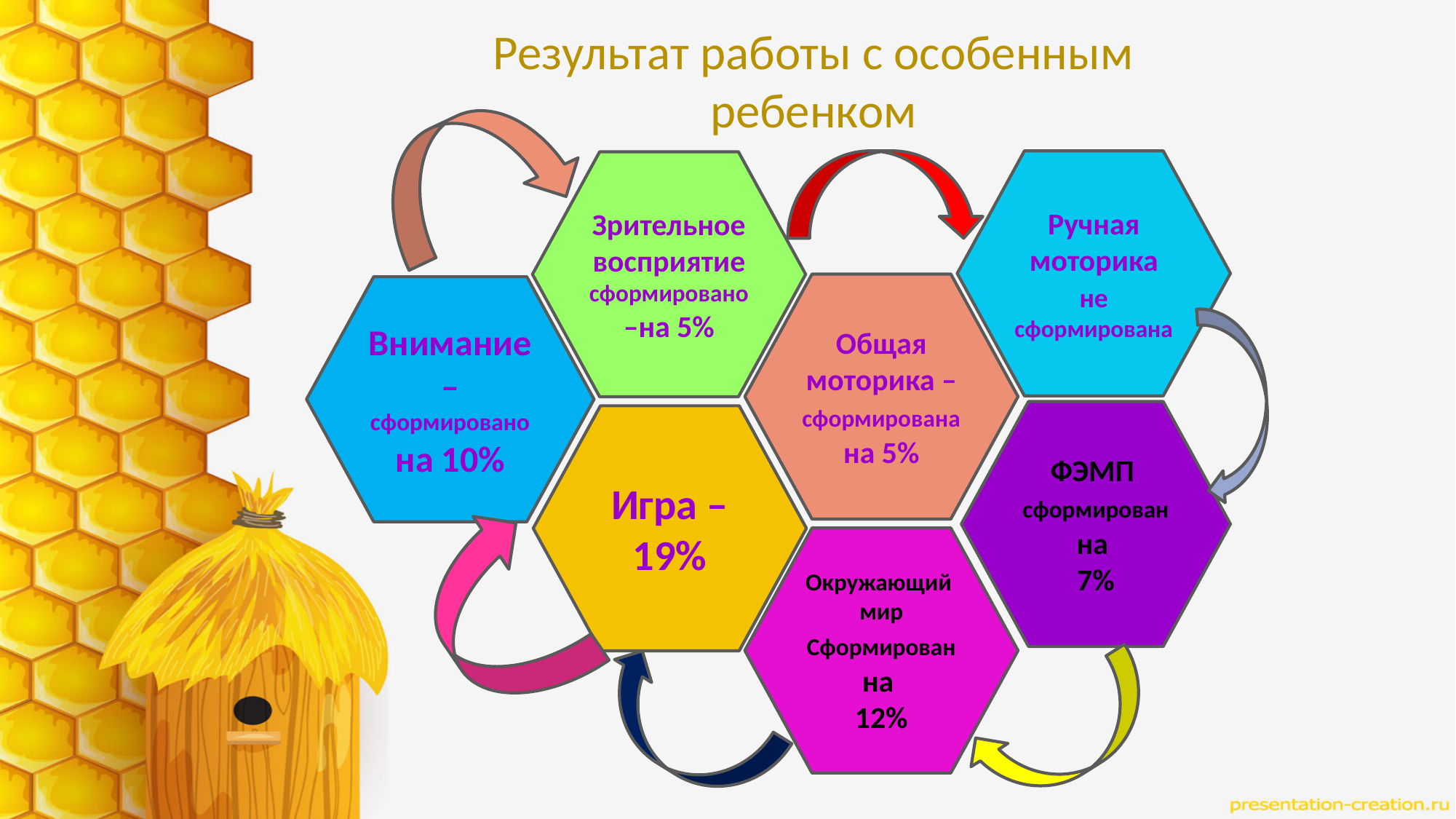

# Результат работы с особенным ребенком

Ручная моторика не сформирована
Зрительное восприятие сформировано–на 5%
Общая моторика – сформирована на 5%
Внимание – сформировано на 10%

ФЭМП
сформирован на
7%
Игра –
19%
Окружающий
мир
Сформирован на
12%